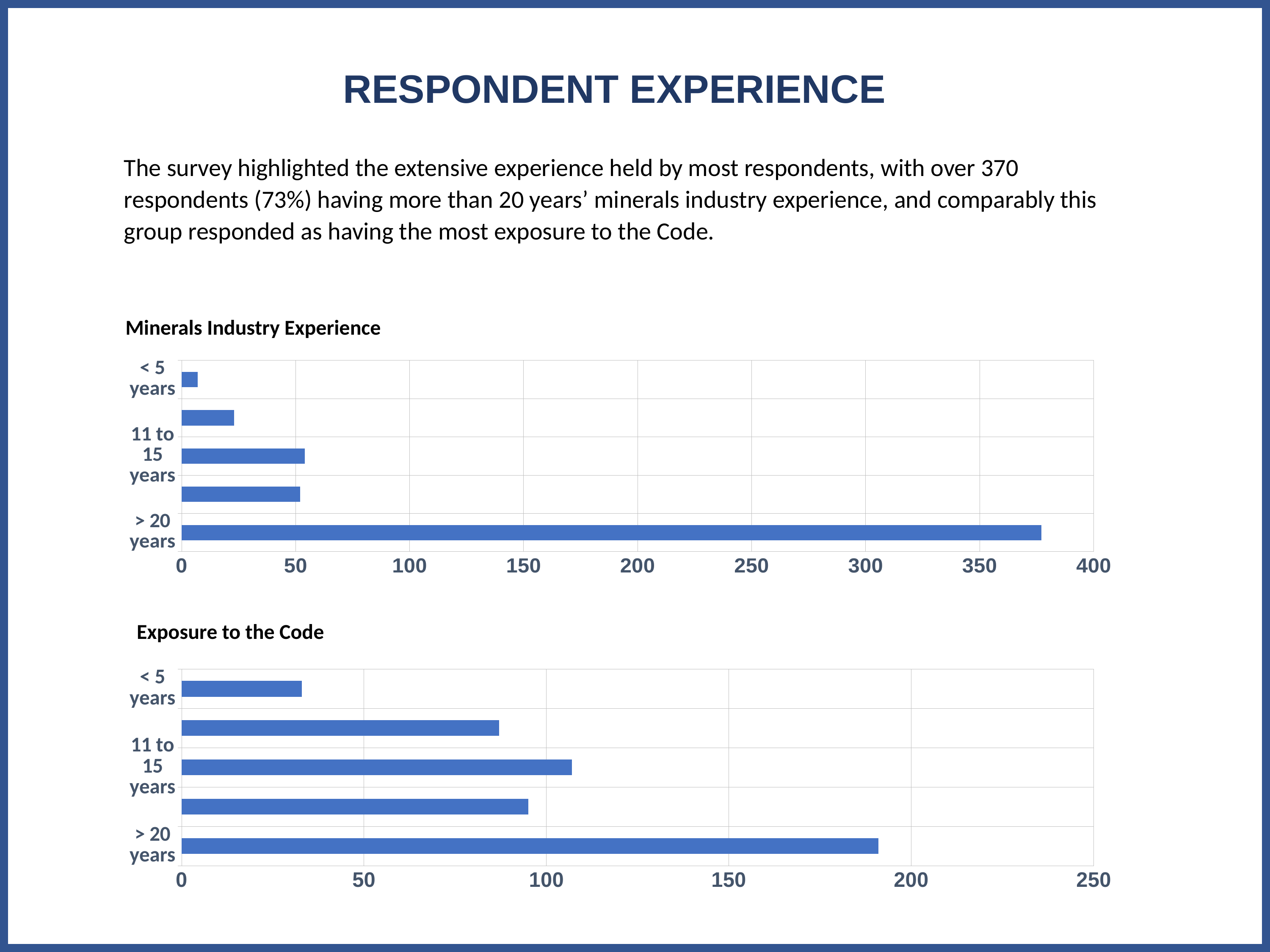

RESPONDENT EXPERIENCE
The survey highlighted the extensive experience held by most respondents, with over 370 respondents (73%) having more than 20 years’ minerals industry experience, and comparably this group responded as having the most exposure to the Code.
Minerals Industry Experience

### Chart

| Category | Data 1 |
|---|---|
| > 20 years | 377.0 |
| 16 to 20 years | 52.0 |
| 11 to 15 years | 54.0 |
| 6 to 10 years | 23.0 |
| < 5 years | 7.0 |
Exposure to the Code

### Chart

| Category | Data 1 |
|---|---|
| > 20 years | 191.0 |
| 16 to 20 years | 95.0 |
| 11 to 15 years | 107.0 |
| 6 to 10 years | 87.0 |
| < 5 years | 33.0 |